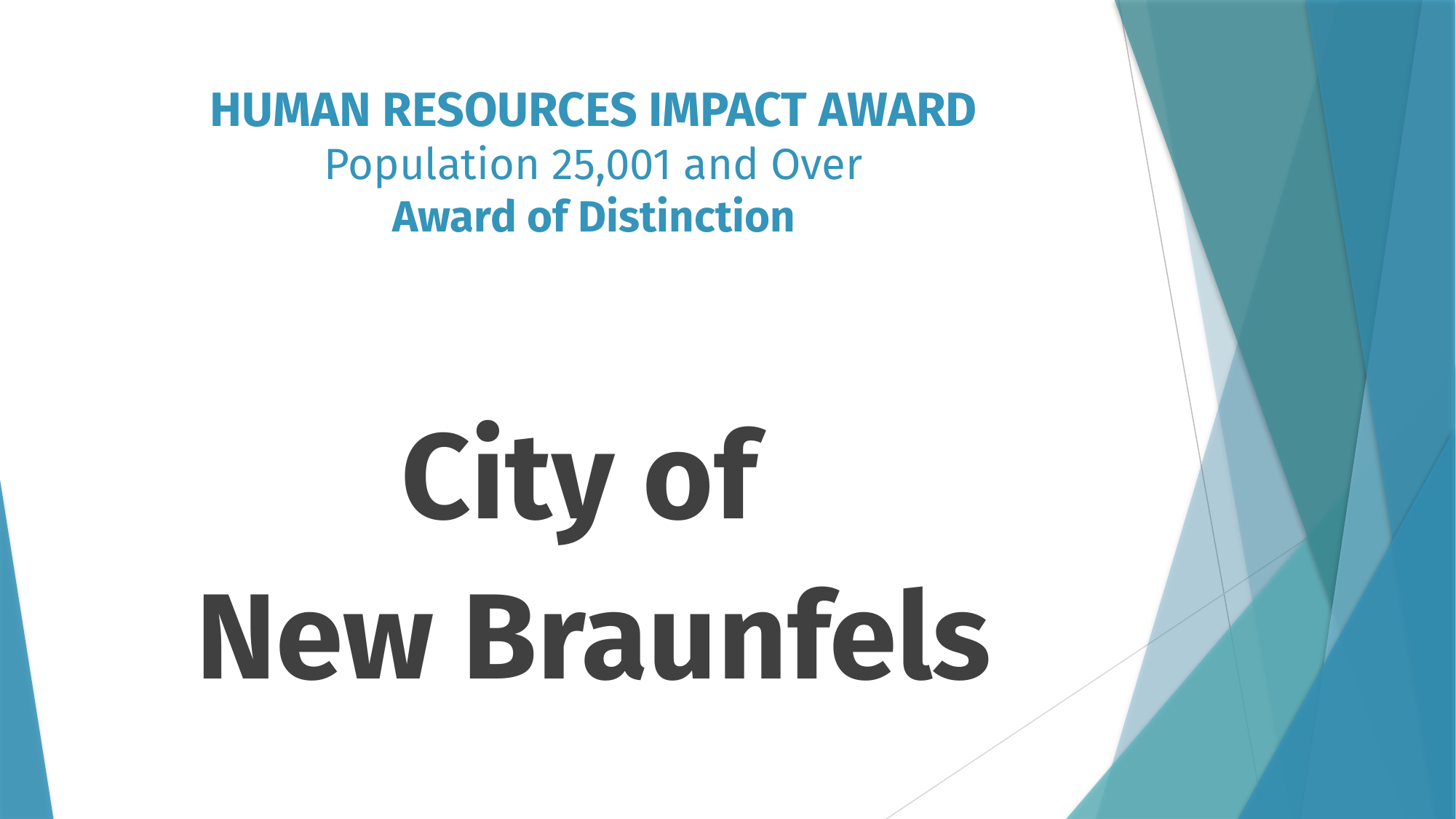

# HUMAN RESOURCES IMPACT AWARD Population 25,001 and Over Award of Distinction

City of
New Braunfels